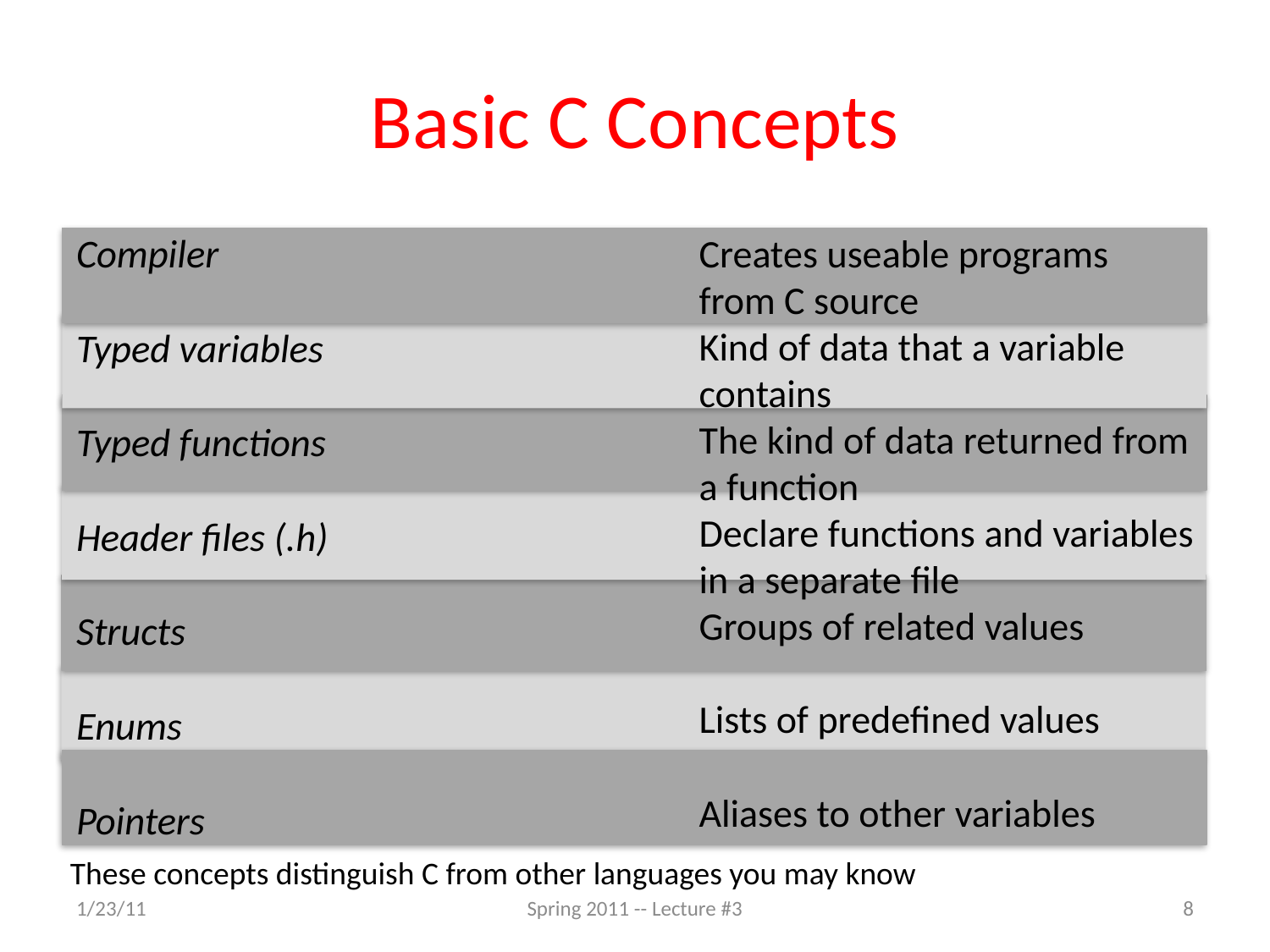

# Basic C Concepts
Compiler

Typed variables

Typed functions
Header files (.h)
Structs
Enums
Pointers
	Creates useable programs from C source
	Kind of data that a variable contains
	The kind of data returned from a function
	Declare functions and variables in a separate file
	Groups of related values
	Lists of predefined values
	Aliases to other variables

These concepts distinguish C from other languages you may know
1/23/11
Spring 2011 -- Lecture #3
8